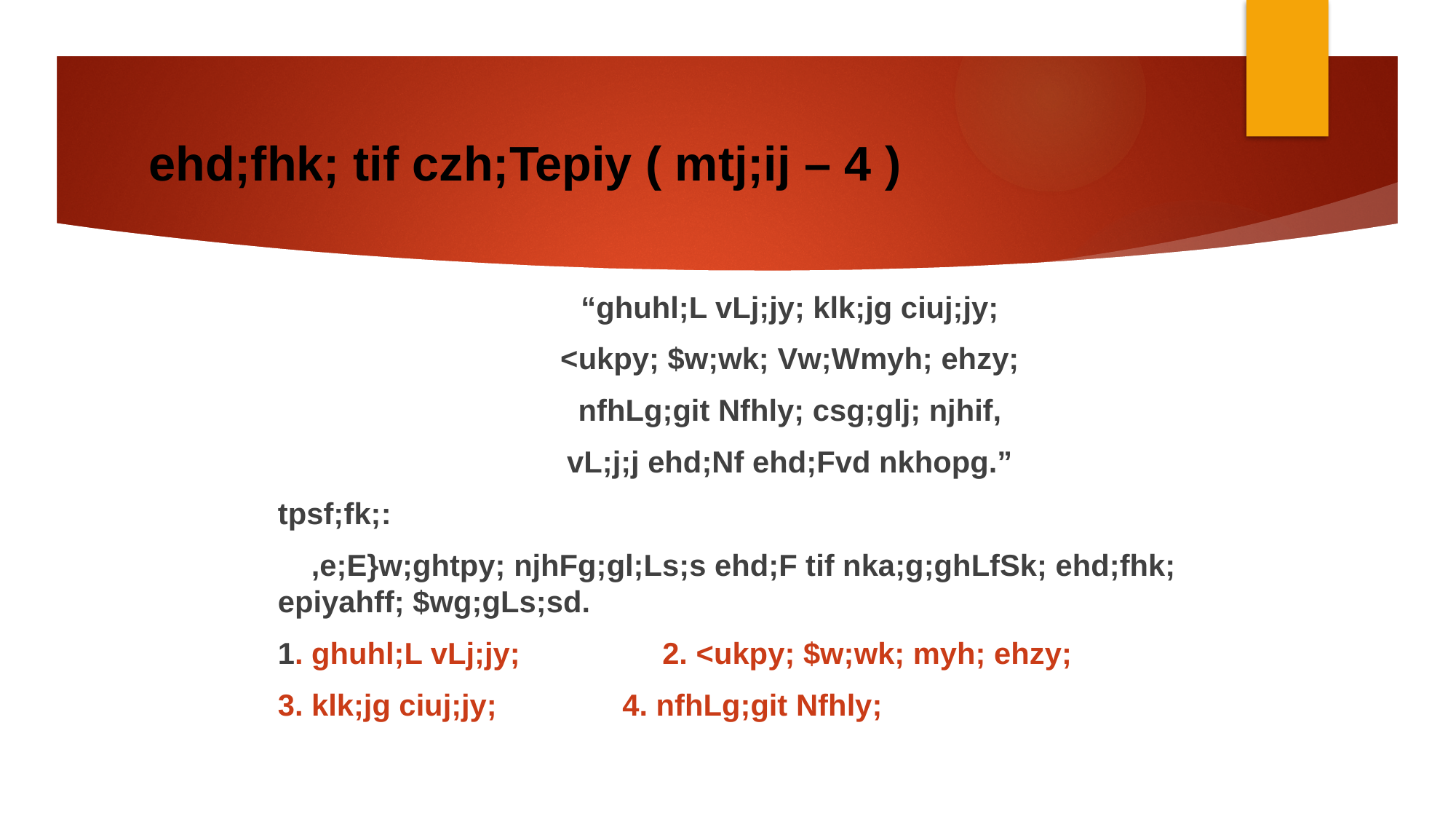

# ehd;fhk; tif czh;Tepiy ( mtj;ij – 4 )
“ghuhl;L vLj;jy; klk;jg ciuj;jy;
<ukpy; $w;wk; Vw;Wmyh; ehzy;
nfhLg;git Nfhly; csg;glj; njhif,
vL;j;j ehd;Nf ehd;Fvd nkhopg.”
tpsf;fk;:
    ,e;E}w;ghtpy; njhFg;gl;Ls;s ehd;F tif nka;g;ghLfSk; ehd;fhk; epiyahff; $wg;gLs;sd.
1. ghuhl;L vLj;jy;                 2. <ukpy; $w;wk; myh; ehzy;
3. klk;jg ciuj;jy;               4. nfhLg;git Nfhly;